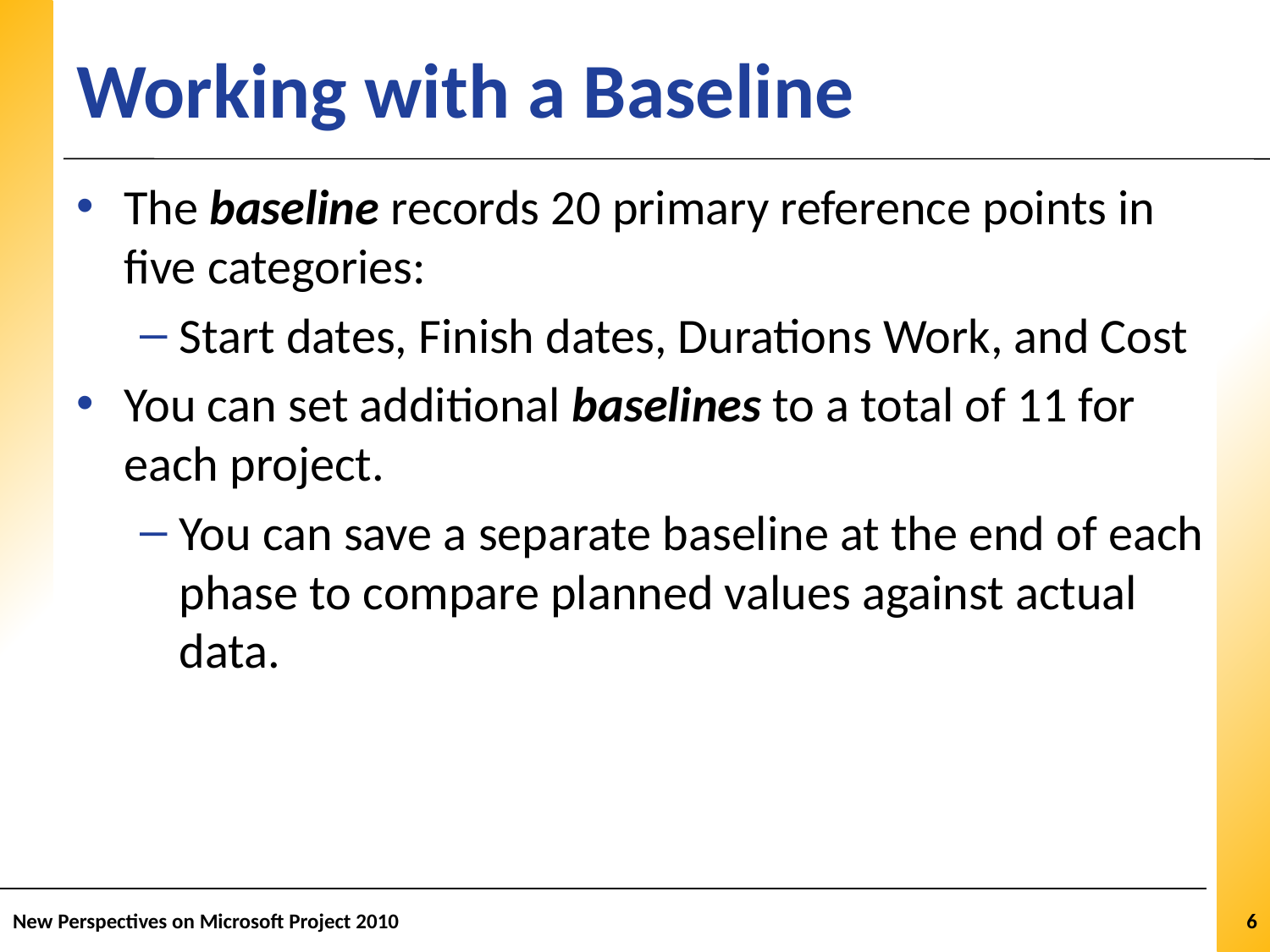

# Working with a Baseline
The baseline records 20 primary reference points in five categories:
Start dates, Finish dates, Durations Work, and Cost
You can set additional baselines to a total of 11 for each project.
You can save a separate baseline at the end of each phase to compare planned values against actual data.
New Perspectives on Microsoft Project 2010
6